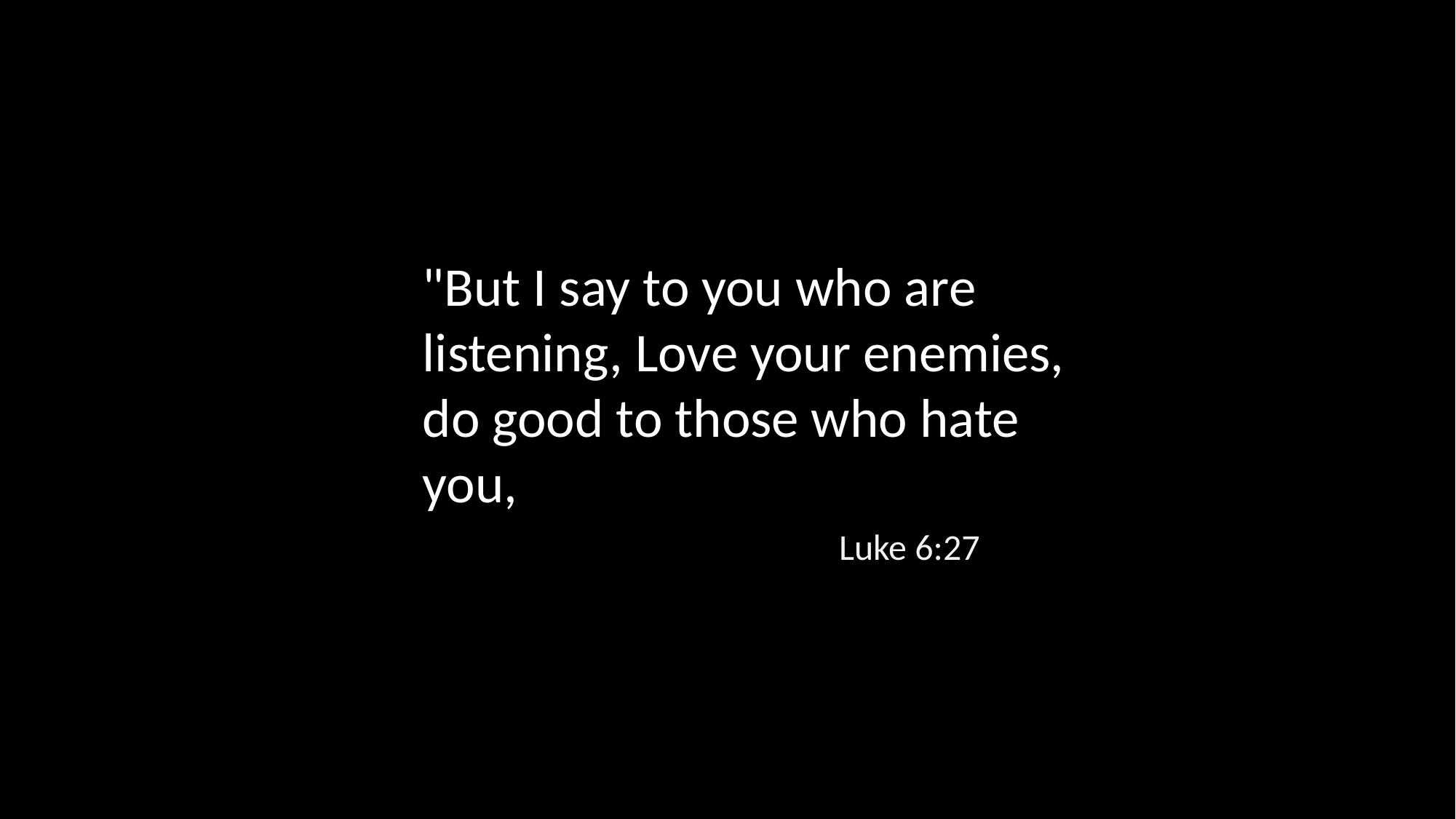

"But I say to you who are listening, Love your enemies, do good to those who hate you,
Luke 6:27